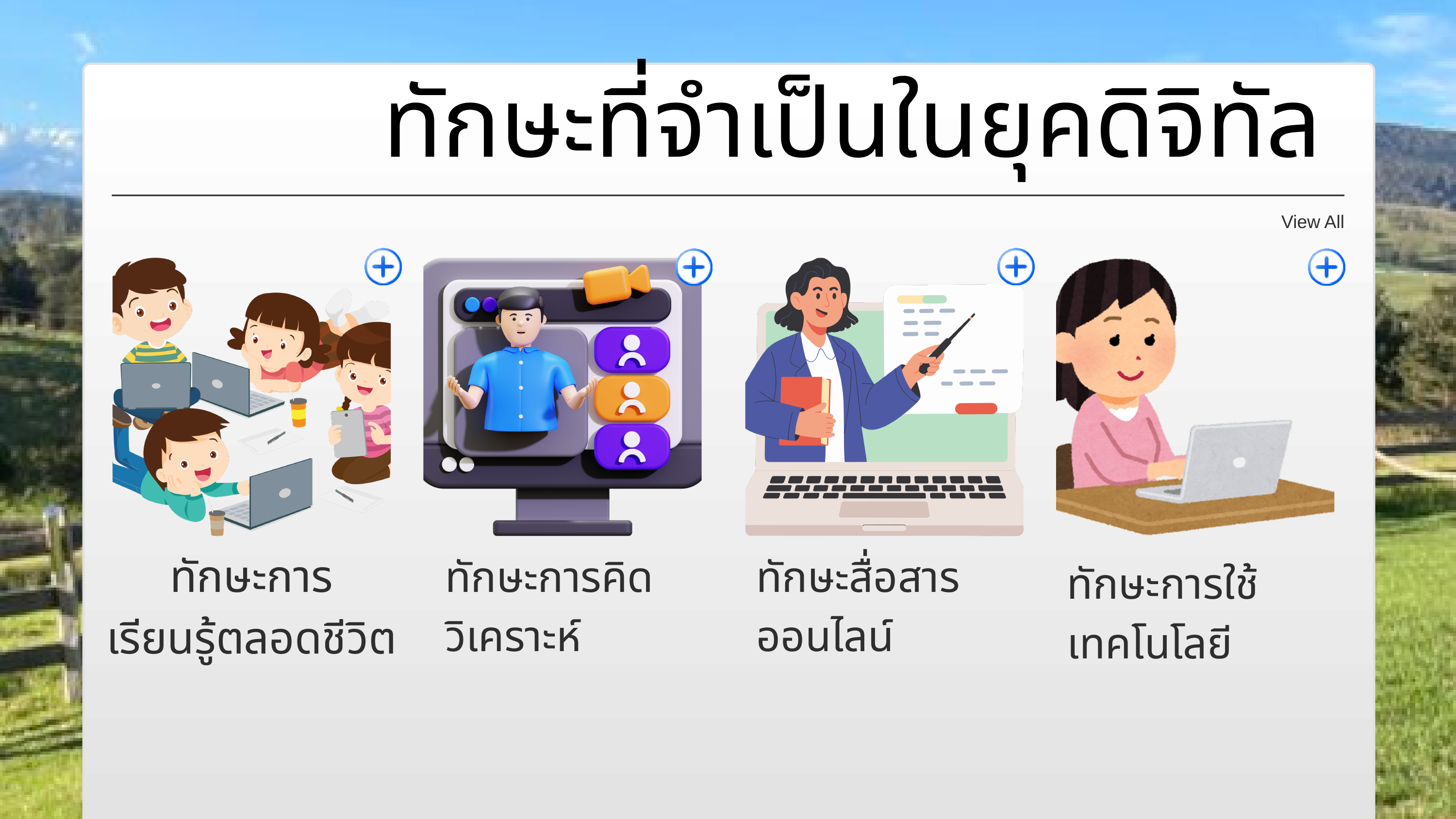

ทักษะที่จำเป็นในยุคดิจิทัล

View All

ทักษะการ
เรียนรู้ตลอดชีวิต

ทักษะการคิดวิเคราะห์

ทักษะสื่อสารออนไลน์

ทักษะการใช้เทคโนโลยี